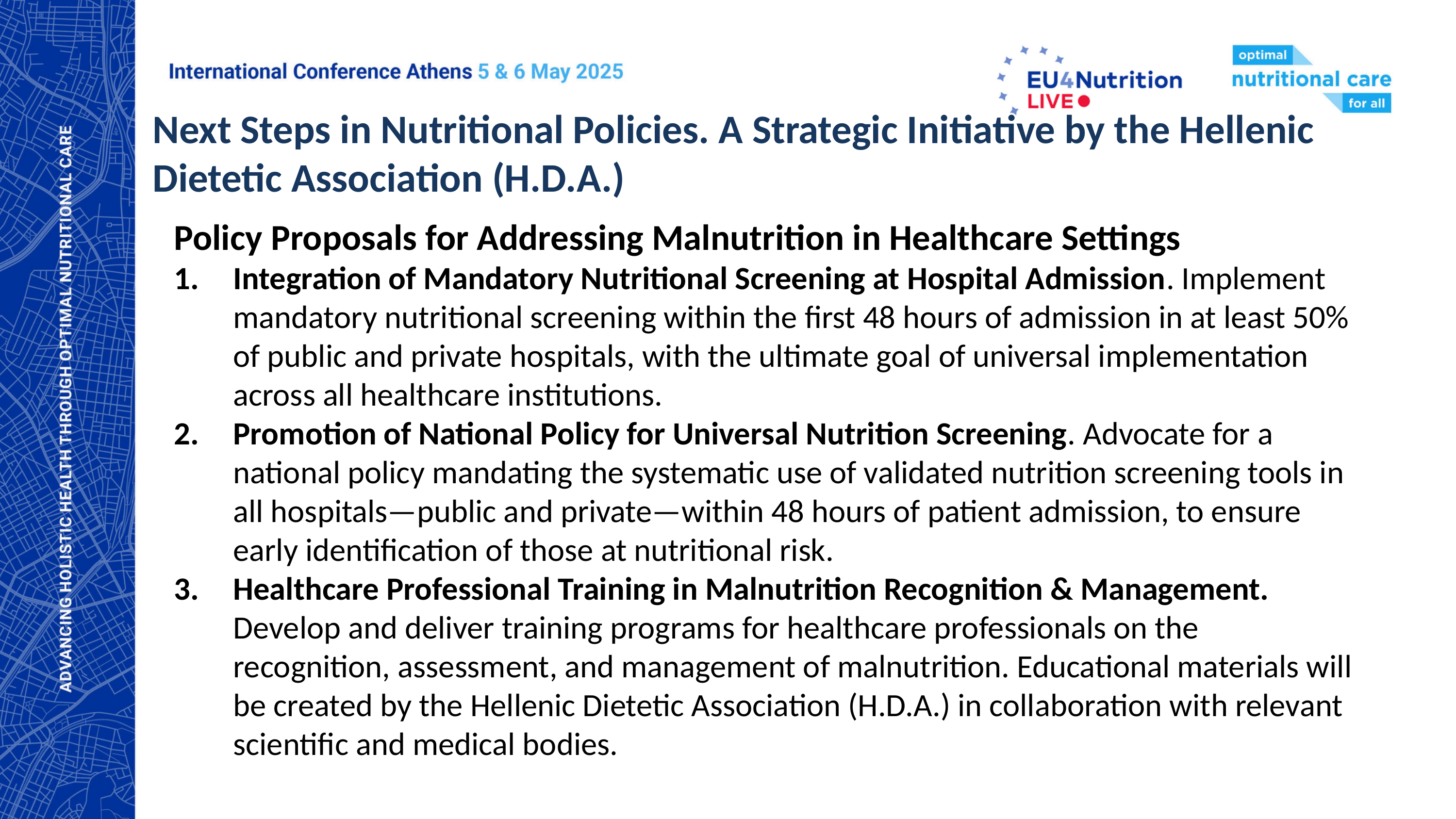

Next Steps in Nutritional Policies. A Strategic Initiative by the Hellenic Dietetic Association (H.D.A.)
Policy Proposals for Addressing Malnutrition in Healthcare Settings
Integration of Mandatory Nutritional Screening at Hospital Admission. Implement mandatory nutritional screening within the first 48 hours of admission in at least 50% of public and private hospitals, with the ultimate goal of universal implementation across all healthcare institutions.
Promotion of National Policy for Universal Nutrition Screening. Advocate for a national policy mandating the systematic use of validated nutrition screening tools in all hospitals—public and private—within 48 hours of patient admission, to ensure early identification of those at nutritional risk.
Healthcare Professional Training in Malnutrition Recognition & Management. Develop and deliver training programs for healthcare professionals on the recognition, assessment, and management of malnutrition. Educational materials will be created by the Hellenic Dietetic Association (H.D.A.) in collaboration with relevant scientific and medical bodies.